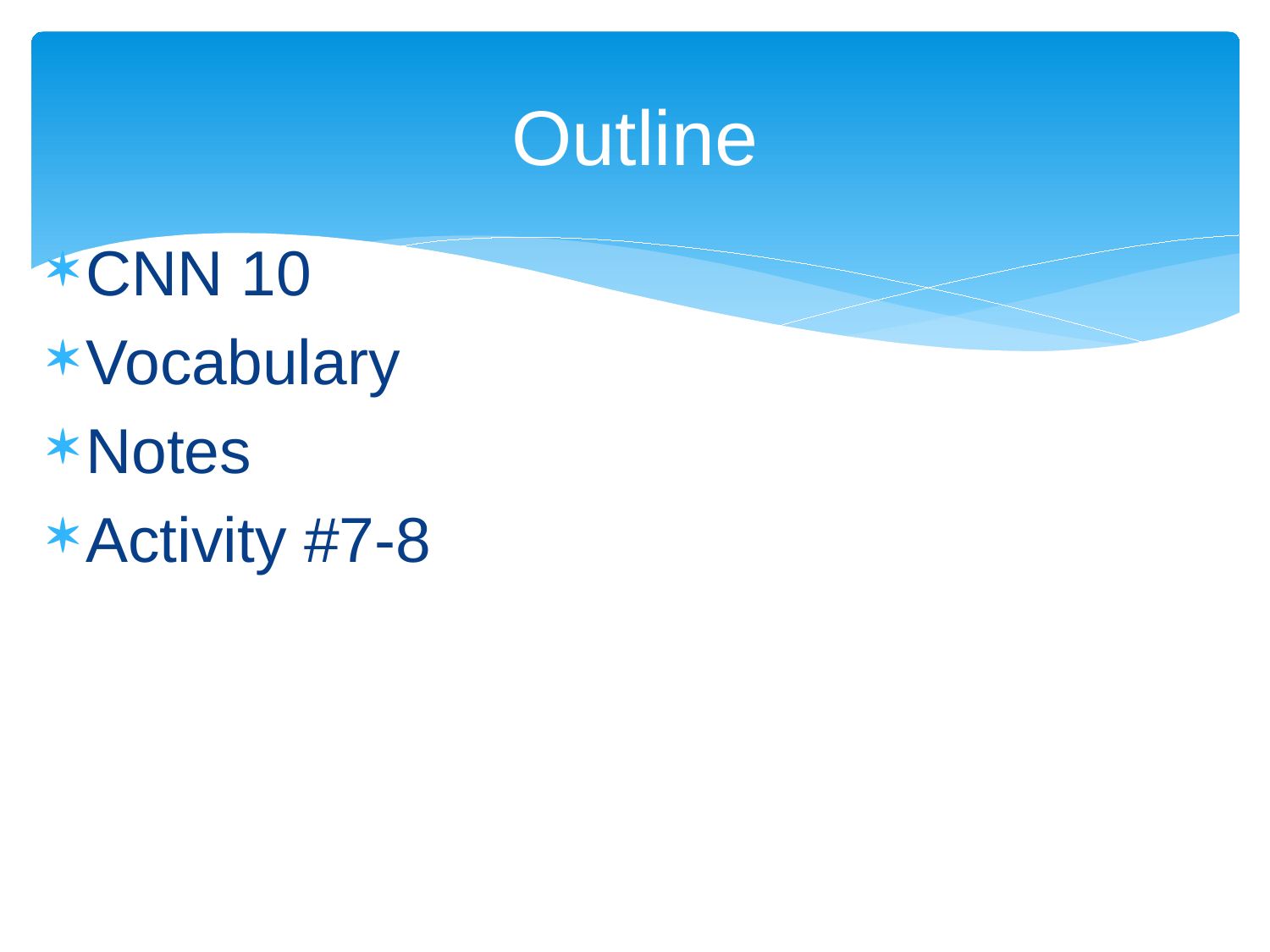

# Outline
CNN 10
Vocabulary
Notes
Activity #7-8